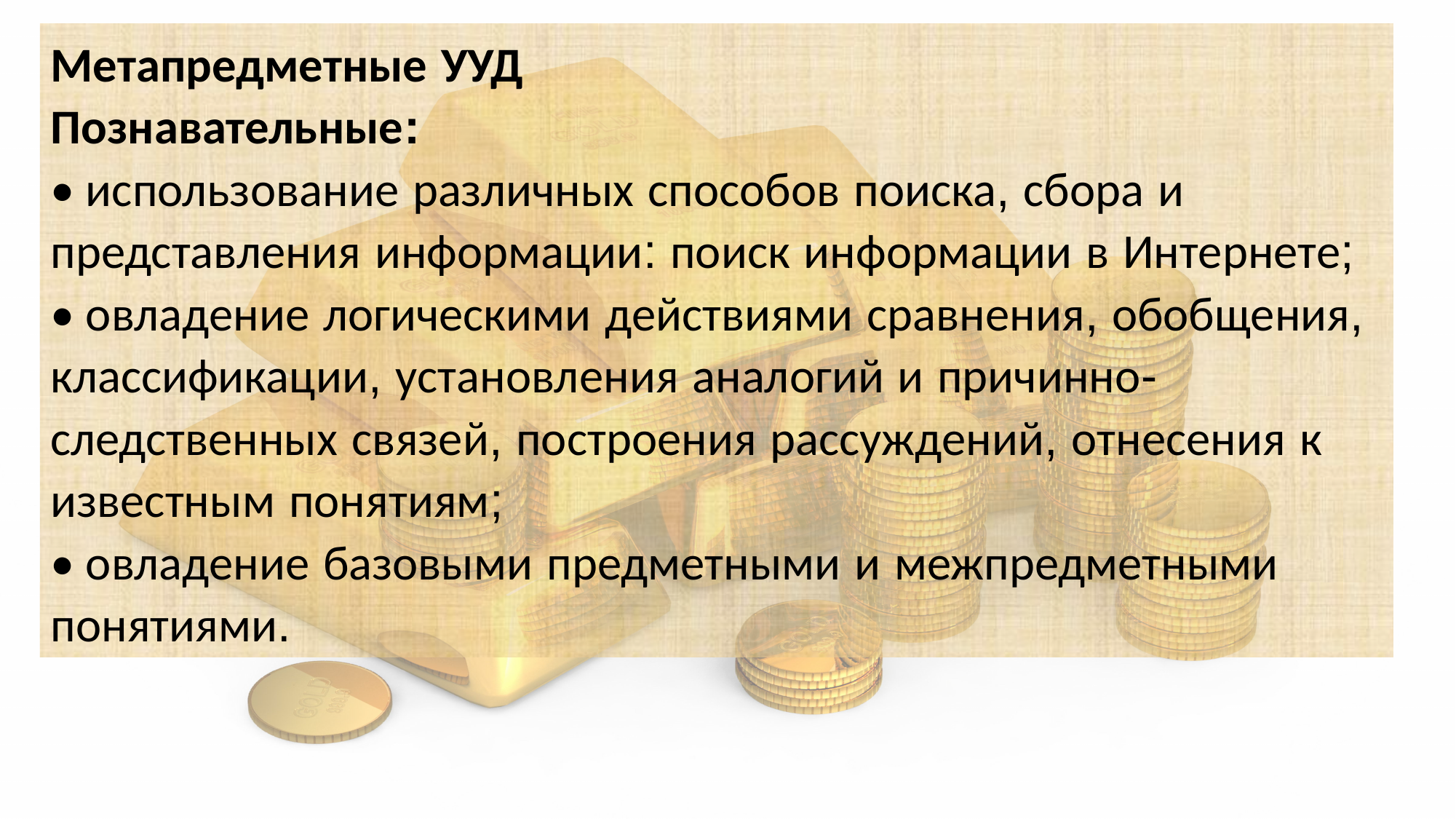

Метапредметные УУД
Познавательные:
• использование различных способов поиска, сбора и представления информации: поиск информации в Интернете;
• овладение логическими действиями сравнения, обобщения, классификации, установления аналогий и причинно-следственных связей, построения рассуждений, отнесения к известным понятиям;
• овладение базовыми предметными и межпредметными понятиями.